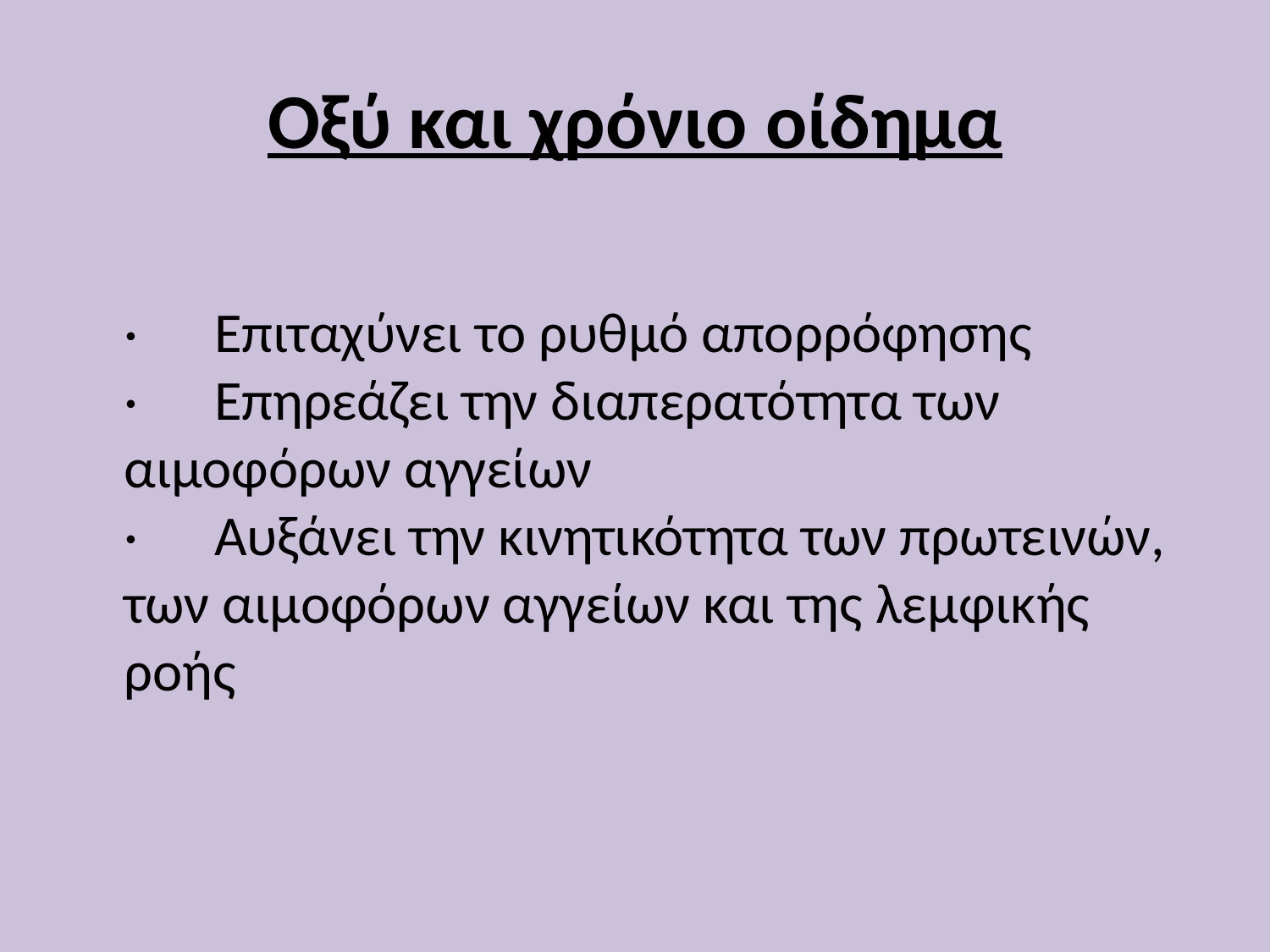

# Οξύ και χρόνιο οίδημα
·      Επιταχύνει το ρυθμό απορρόφησης
·      Επηρεάζει την διαπερατότητα των αιμοφόρων αγγείων
·      Αυξάνει την κινητικότητα των πρωτεινών, των αιμοφόρων αγγείων και της λεμφικής ροής